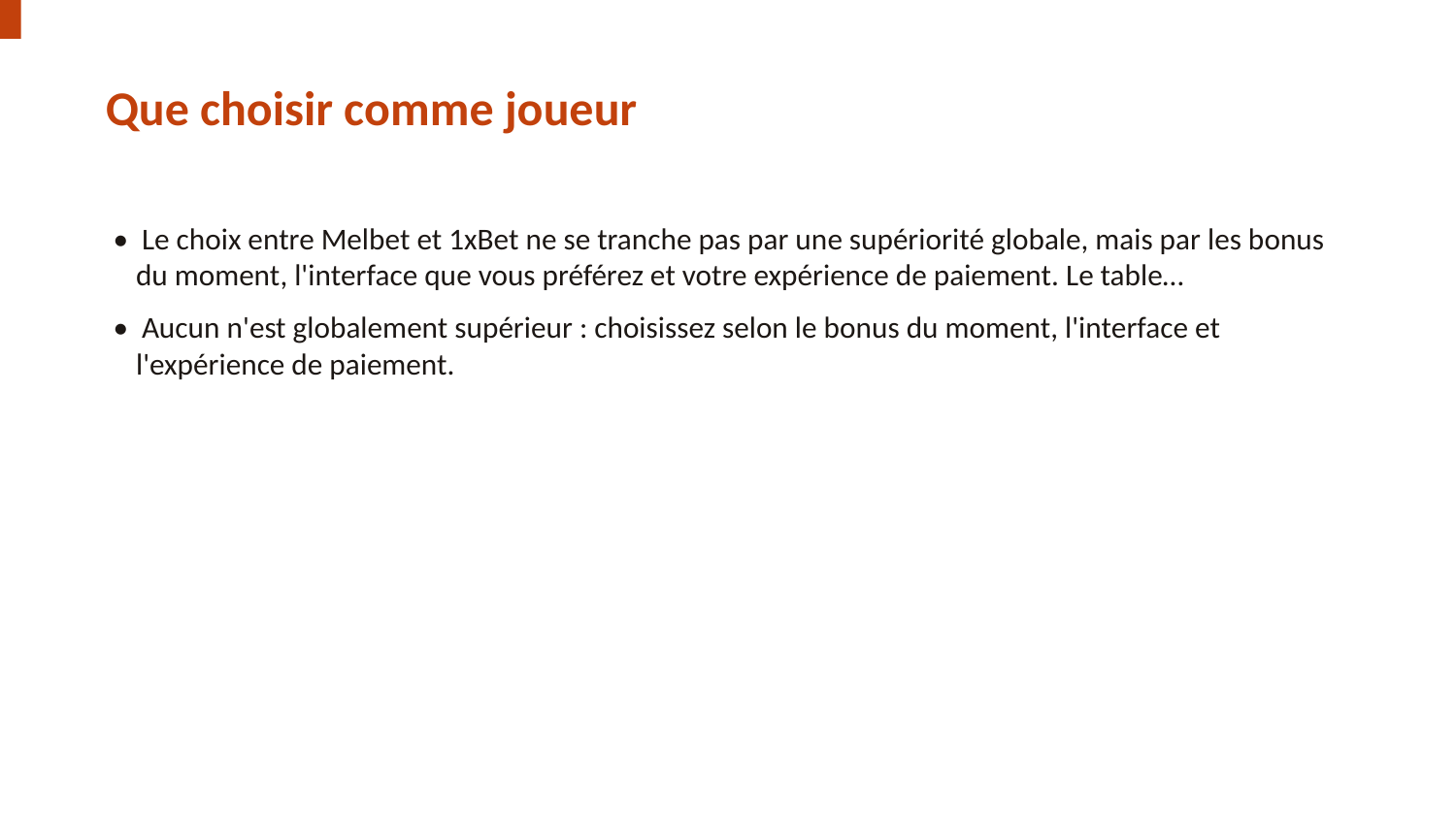

Que choisir comme joueur
•  Le choix entre Melbet et 1xBet ne se tranche pas par une supériorité globale, mais par les bonus du moment, l'interface que vous préférez et votre expérience de paiement. Le table…
•  Aucun n'est globalement supérieur : choisissez selon le bonus du moment, l'interface et l'expérience de paiement.